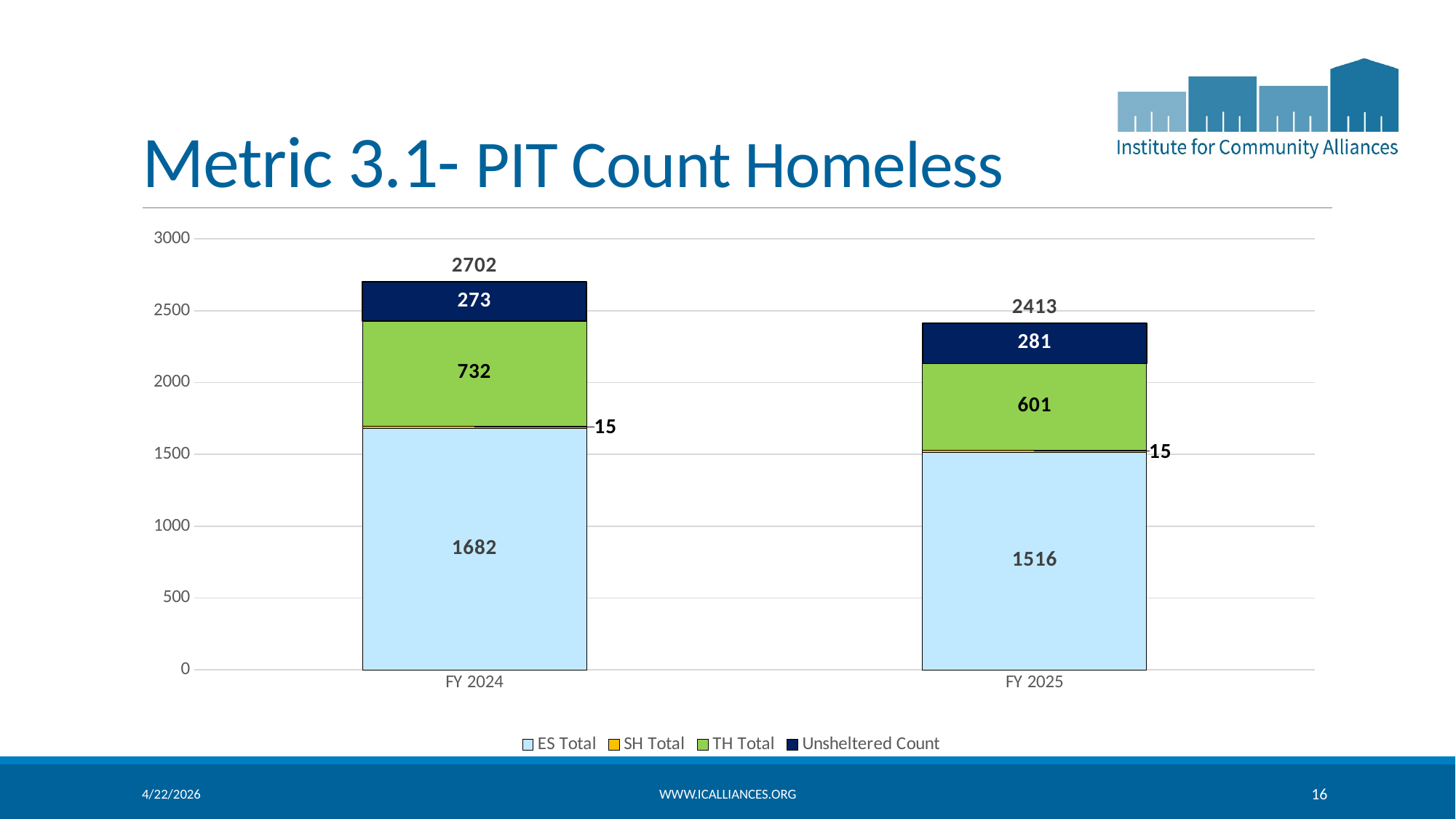

# Metric 3.1- PIT Count Homeless

### Chart

| Category | ES Total | SH Total | TH Total | Unsheltered Count | Universe: Total PIT Count |
|---|---|---|---|---|---|
| FY 2024 | 1682.0 | 15.0 | 732.0 | 273.0 | 2702.0 |
| FY 2025 | 1516.0 | 15.0 | 601.0 | 281.0 | 2413.0 |
4/22/2026
www.icalliances.org
16